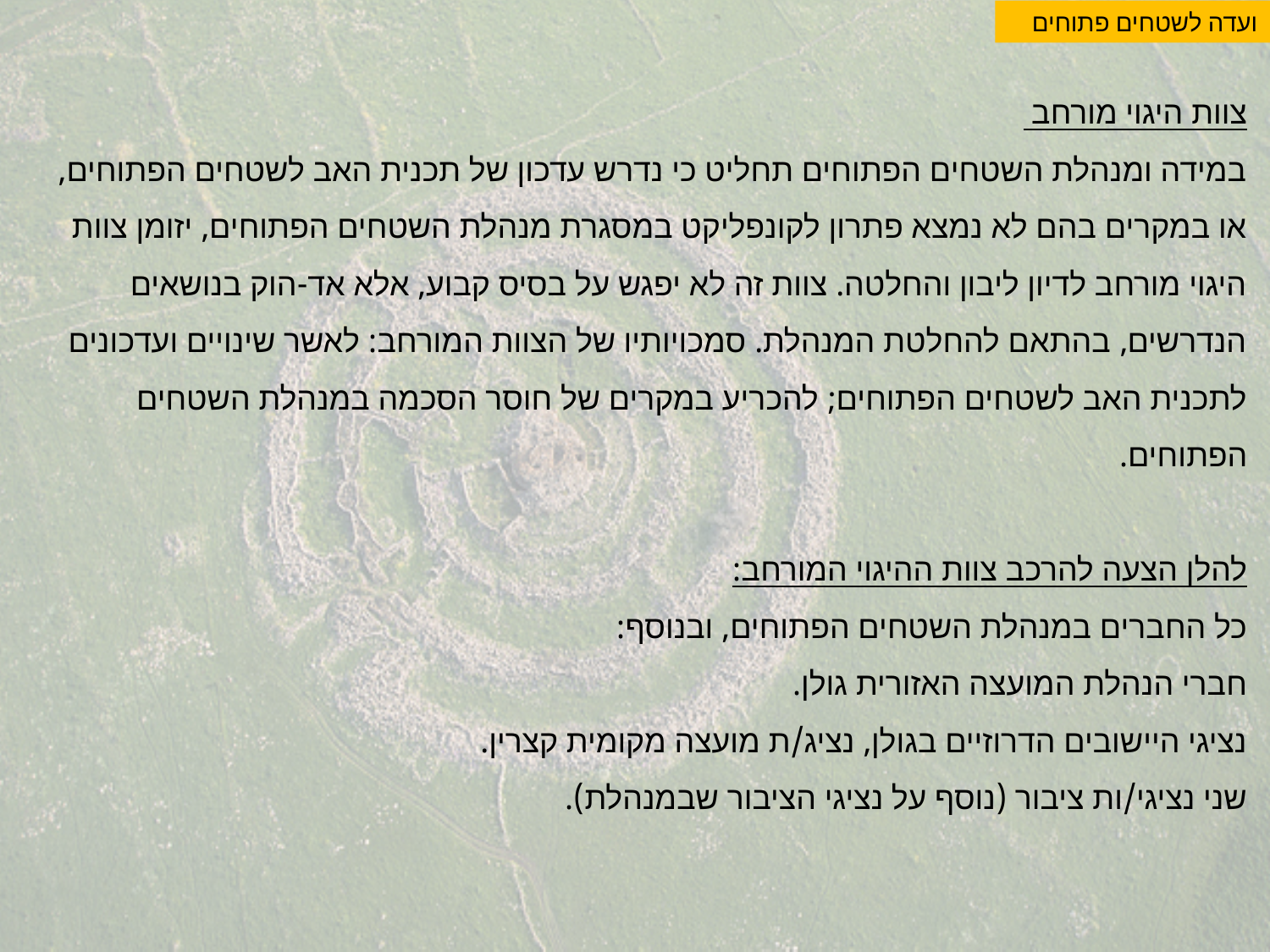

ועדה לשטחים פתוחים
צוות היגוי מורחב
במידה ומנהלת השטחים הפתוחים תחליט כי נדרש עדכון של תכנית האב לשטחים הפתוחים, או במקרים בהם לא נמצא פתרון לקונפליקט במסגרת מנהלת השטחים הפתוחים, יזומן צוות היגוי מורחב לדיון ליבון והחלטה. צוות זה לא יפגש על בסיס קבוע, אלא אד-הוק בנושאים הנדרשים, בהתאם להחלטת המנהלת. סמכויותיו של הצוות המורחב: לאשר שינויים ועדכונים לתכנית האב לשטחים הפתוחים; להכריע במקרים של חוסר הסכמה במנהלת השטחים הפתוחים.

להלן הצעה להרכב צוות ההיגוי המורחב:
כל החברים במנהלת השטחים הפתוחים, ובנוסף:
חברי הנהלת המועצה האזורית גולן.
נציגי היישובים הדרוזיים בגולן, נציג/ת מועצה מקומית קצרין.
שני נציגי/ות ציבור (נוסף על נציגי הציבור שבמנהלת).